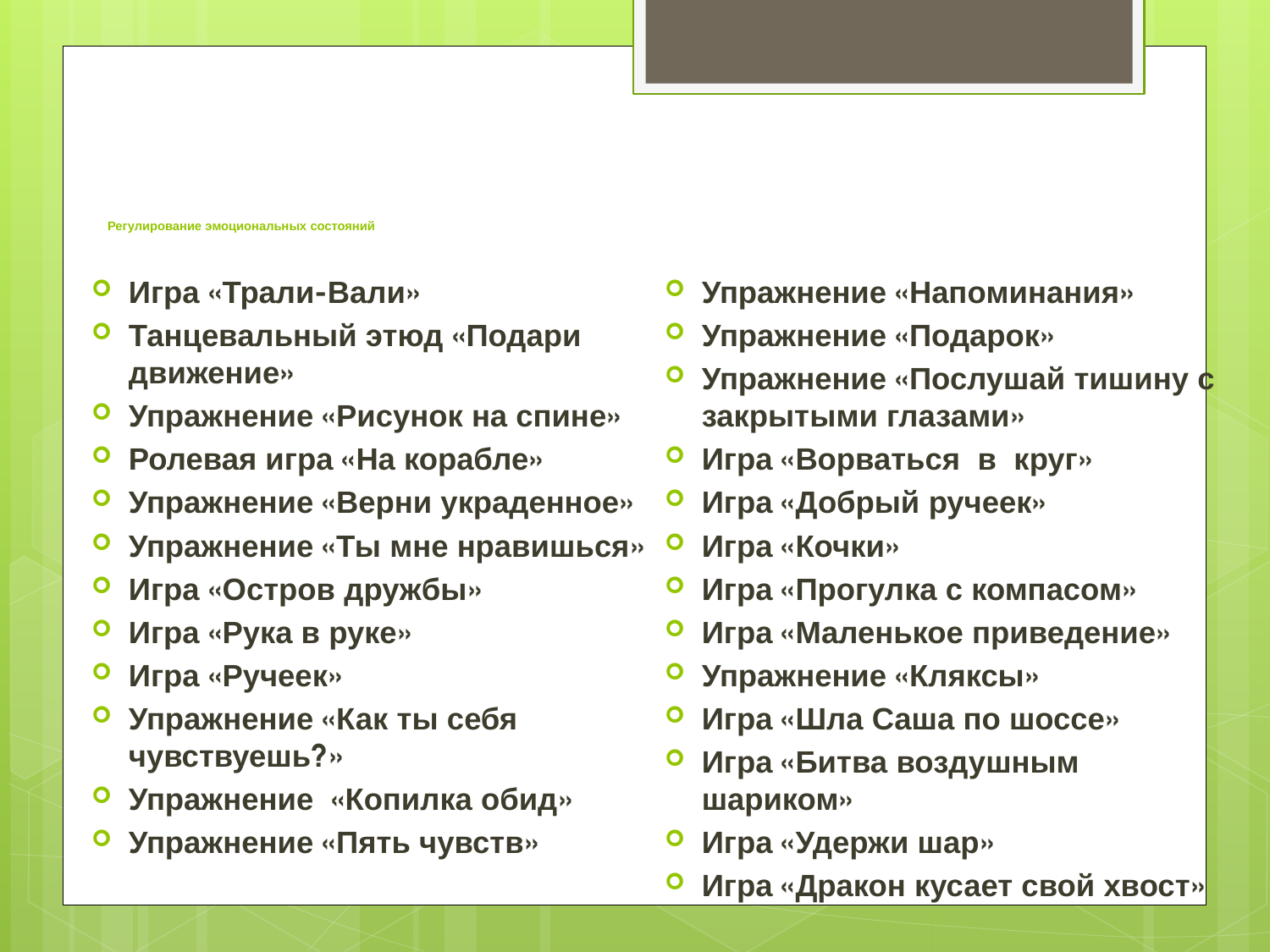

# Регулирование эмоциональных состояний
Игра «Трали-Вали»
Танцевальный этюд «Подари движение»
Упражнение «Рисунок на спине»
Ролевая игра «На корабле»
Упражнение «Верни украденное»
Упражнение «Ты мне нравишься»
Игра «Остров дружбы»
Игра «Рука в руке»
Игра «Ручеек»
Упражнение «Как ты себя чувствуешь?»
Упражнение  «Копилка обид»
Упражнение «Пять чувств»

Упражнение «На­по­ми­на­ния»
Упражнение «Подарок»
Упражнение «Послушай тишину с закрытыми глазами»
Игра «Ворваться  в  круг»
Игра «Добрый ручеек»
Игра «Кочки»
Игра «Прогулка с компасом»
Игра «Маленькое приведение»
Упражнение «Кляксы»
Игра «Шла Саша по шоссе»
Игра «Битва воздушным шариком»
Игра «Удержи шар»
Игра «Дракон кусает свой хвост»